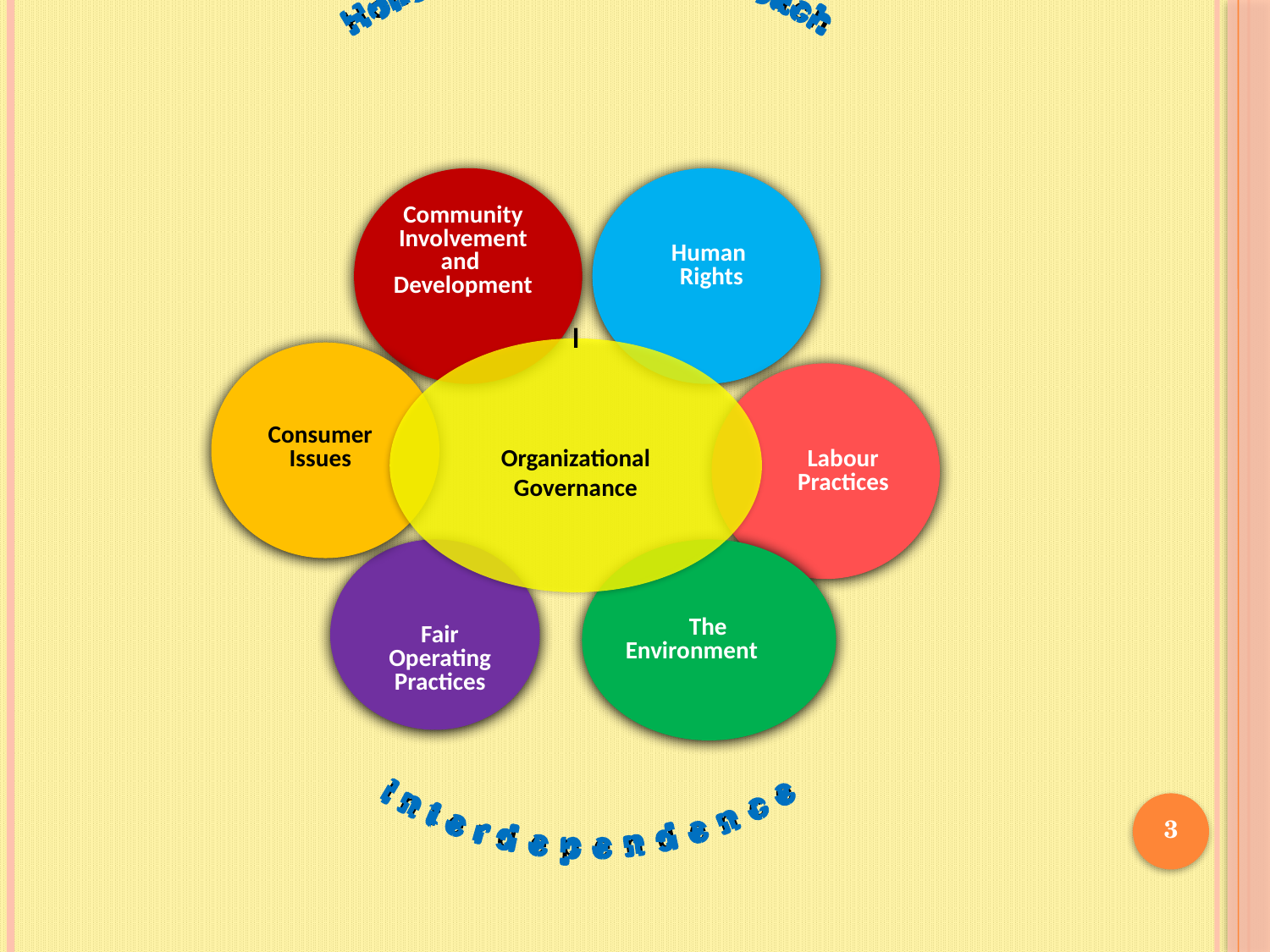

Holistic Integrated Approach

Interdependence

Human
Rights
Community Involvement and
Development
l

Organizational
Governance

Consumer Issues
Labour Practices
Fair Operating Practices
      The Environment
3